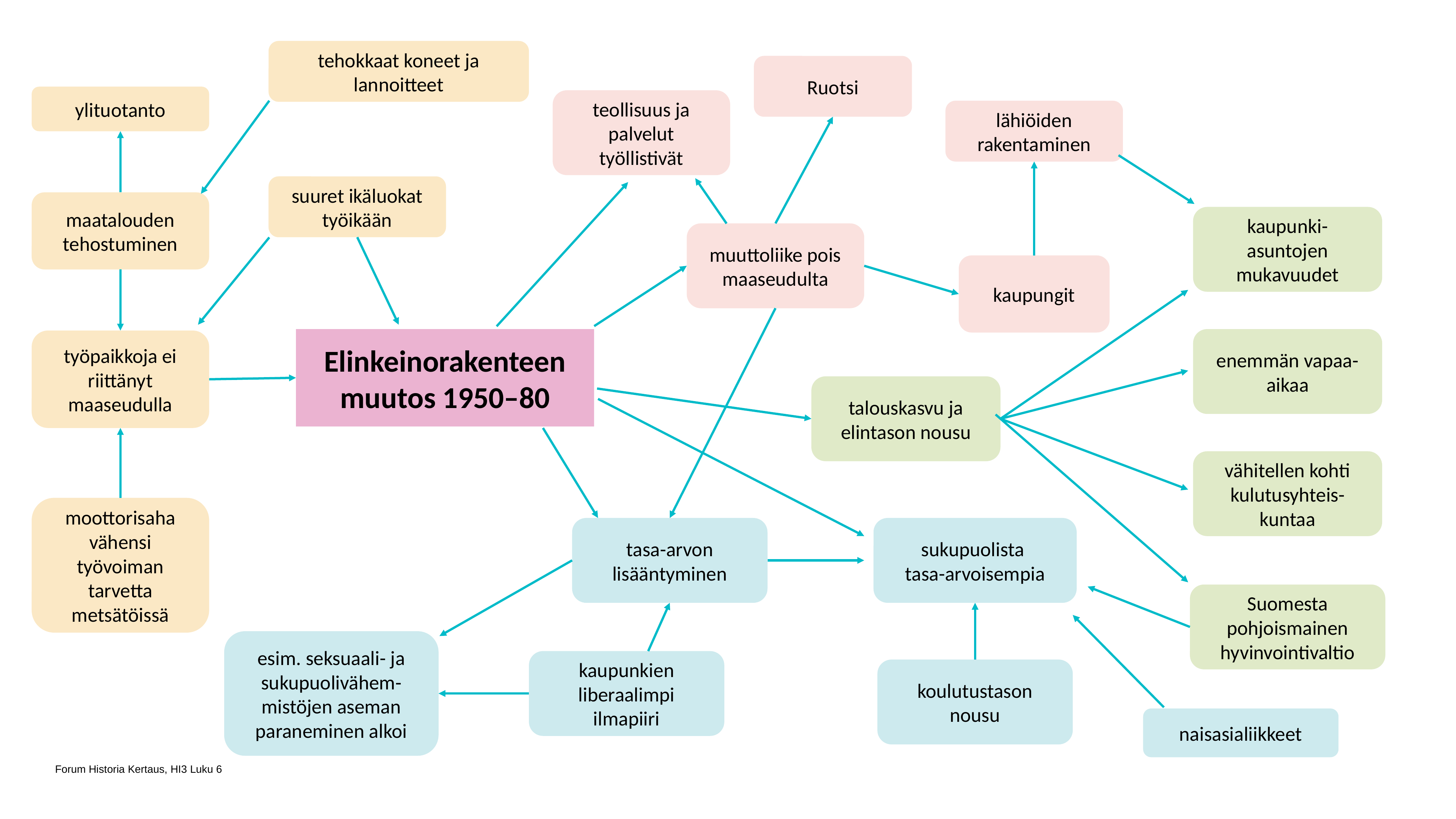

tehokkaat koneet ja lannoitteet
Ruotsi
ylituotanto
teollisuus ja palvelut työllistivät
lähiöiden rakentaminen
suuret ikäluokat työikään
maatalouden tehostuminen
kaupunki-
asuntojen mukavuudet
muuttoliike pois maaseudulta
kaupungit
Elinkeinorakenteen muutos 1950–80
enemmän vapaa-aikaa
työpaikkoja ei riittänyt maaseudulla
talouskasvu ja elintason nousu
vähitellen kohti kulutusyhteis-
kuntaa
moottorisaha vähensi työvoiman tarvetta metsätöissä
tasa-arvon lisääntyminen
sukupuolista
tasa-arvoisempia
Suomesta pohjoismainen hyvinvointivaltio
esim. seksuaali- ja sukupuolivähem-
mistöjen aseman paraneminen alkoi
kaupunkien liberaalimpi ilmapiiri
koulutustason nousu
naisasialiikkeet
Forum Historia Kertaus, HI3 Luku 6